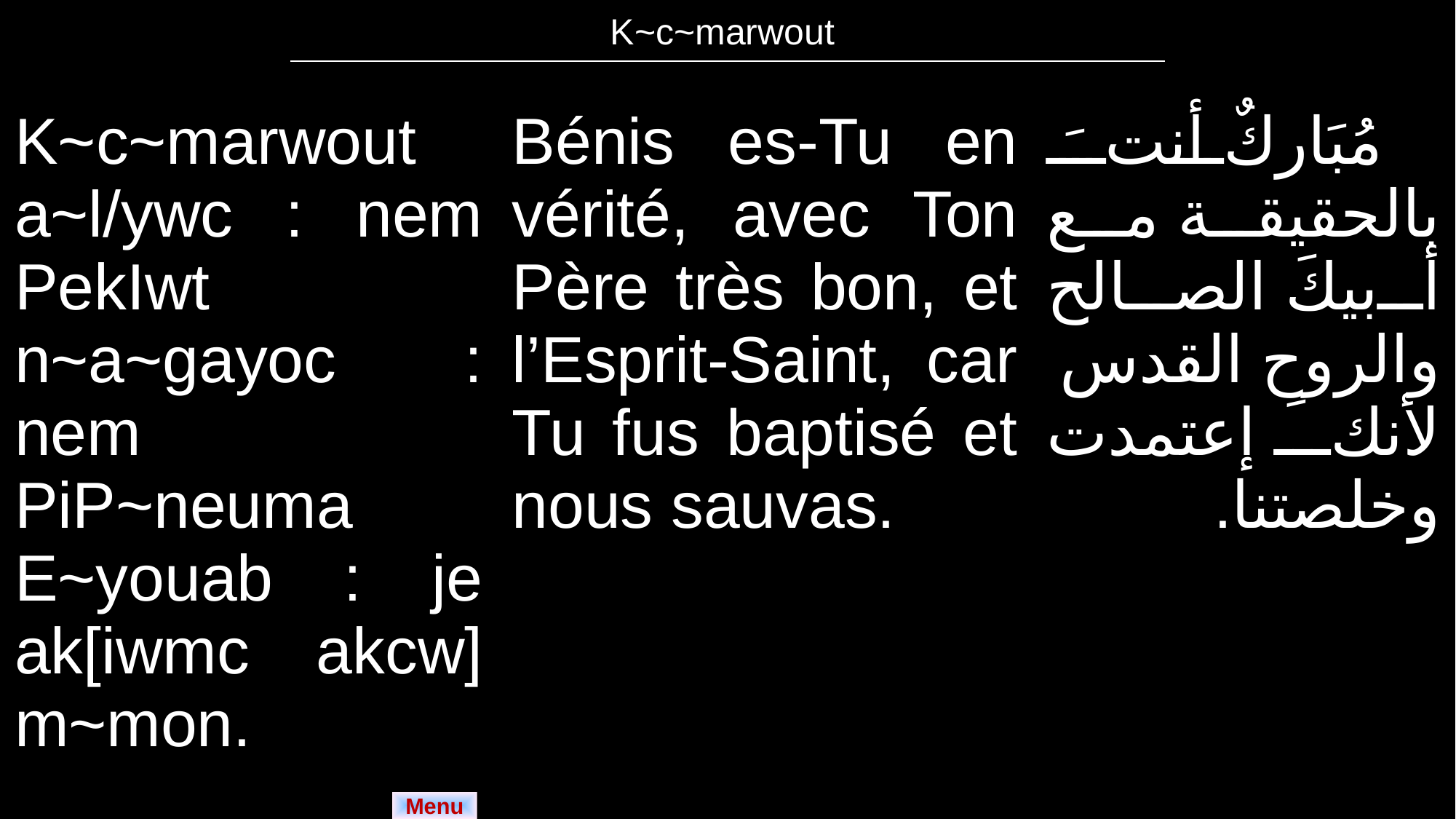

| K~c~marwout |
| --- |
| K~c~marwout a~l/ywc : nem PekIwt n~a~gayoc : nem PiP~neuma E~youab : je ak[iwmc akcw] m~mon. | Bénis es-Tu en vérité, avec Ton Père très bon, et l’Esprit-Saint, car Tu fus baptisé et nous sauvas. | مُبَاركٌ أنتَ بالحقيقة مع أبيكَ الصالح والروح القدس لأنكَ إعتمدت وخلصتنا. |
| --- | --- | --- |